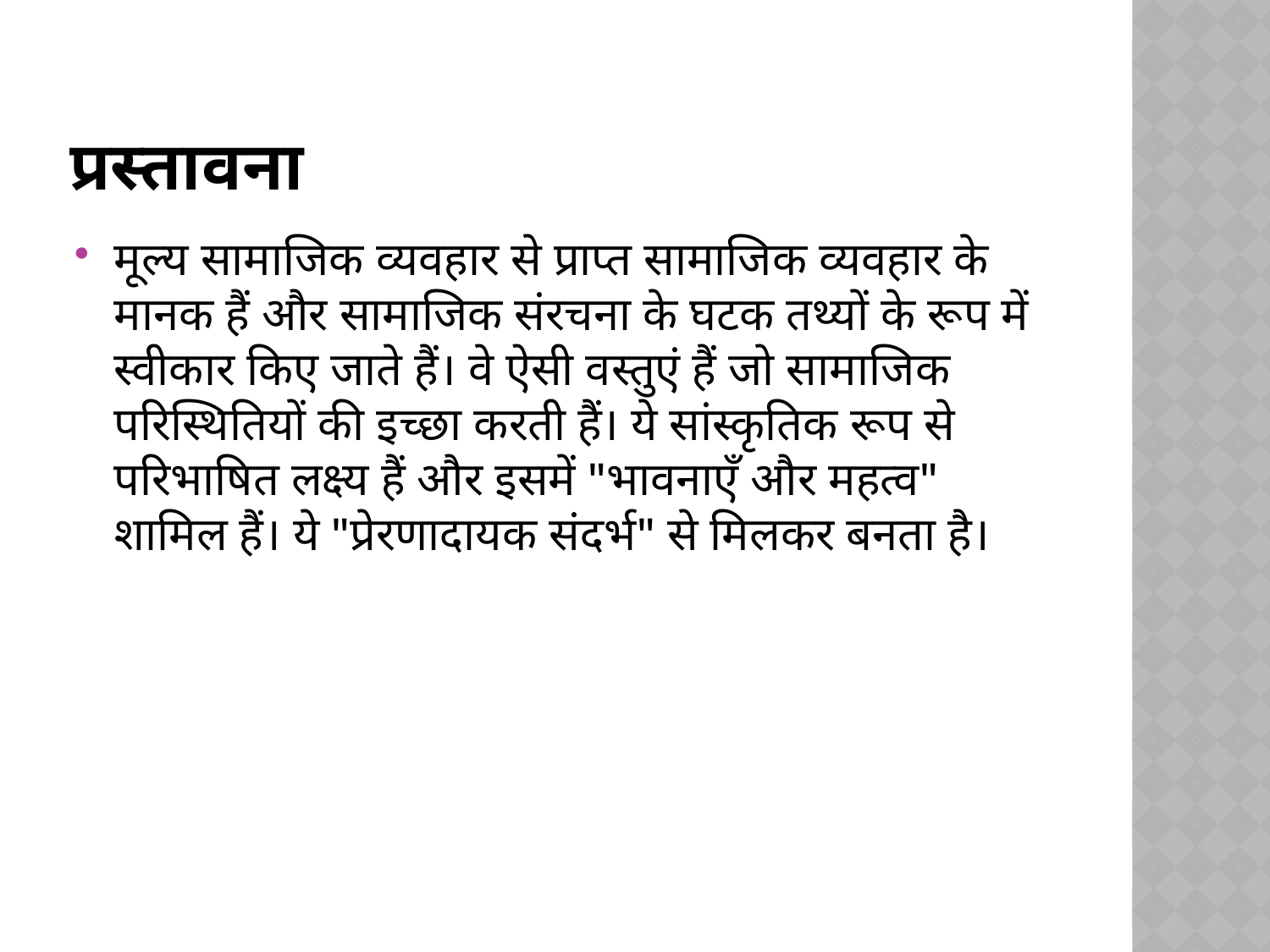

# प्रस्तावना
मूल्य सामाजिक व्यवहार से प्राप्त सामाजिक व्यवहार के मानक हैं और सामाजिक संरचना के घटक तथ्यों के रूप में स्वीकार किए जाते हैं। वे ऐसी वस्तुएं हैं जो सामाजिक परिस्थितियों की इच्छा करती हैं। ये सांस्कृतिक रूप से परिभाषित लक्ष्य हैं और इसमें "भावनाएँ और महत्व" शामिल हैं। ये "प्रेरणादायक संदर्भ" से मिलकर बनता है।